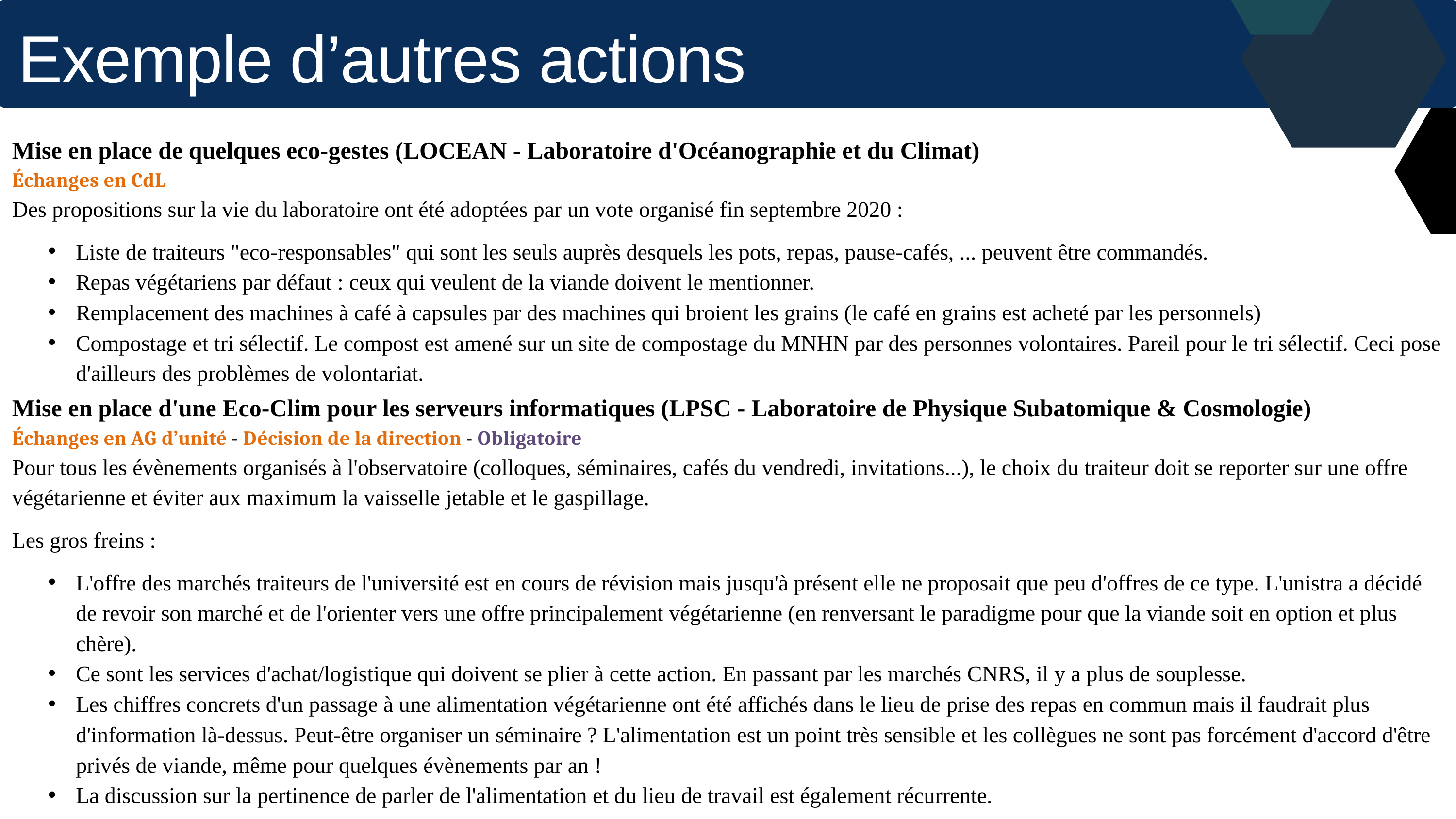

Exemple d’autres actions

Mise en place de quelques eco-gestes (LOCEAN - Laboratoire d'Océanographie et du Climat)
Échanges en CdL
Des propositions sur la vie du laboratoire ont été adoptées par un vote organisé fin septembre 2020 :
Liste de traiteurs "eco-responsables" qui sont les seuls auprès desquels les pots, repas, pause-cafés, ... peuvent être commandés.
Repas végétariens par défaut : ceux qui veulent de la viande doivent le mentionner.
Remplacement des machines à café à capsules par des machines qui broient les grains (le café en grains est acheté par les personnels)
Compostage et tri sélectif. Le compost est amené sur un site de compostage du MNHN par des personnes volontaires. Pareil pour le tri sélectif. Ceci pose d'ailleurs des problèmes de volontariat.
Mise en place d'une Eco-Clim pour les serveurs informatiques (LPSC - Laboratoire de Physique Subatomique & Cosmologie)
Échanges en AG d’unité - Décision de la direction - Obligatoire
Pour tous les évènements organisés à l'observatoire (colloques, séminaires, cafés du vendredi, invitations...), le choix du traiteur doit se reporter sur une offre végétarienne et éviter aux maximum la vaisselle jetable et le gaspillage.
Les gros freins :
L'offre des marchés traiteurs de l'université est en cours de révision mais jusqu'à présent elle ne proposait que peu d'offres de ce type. L'unistra a décidé de revoir son marché et de l'orienter vers une offre principalement végétarienne (en renversant le paradigme pour que la viande soit en option et plus chère).
Ce sont les services d'achat/logistique qui doivent se plier à cette action. En passant par les marchés CNRS, il y a plus de souplesse.
Les chiffres concrets d'un passage à une alimentation végétarienne ont été affichés dans le lieu de prise des repas en commun mais il faudrait plus d'information là-dessus. Peut-être organiser un séminaire ? L'alimentation est un point très sensible et les collègues ne sont pas forcément d'accord d'être privés de viande, même pour quelques évènements par an !
La discussion sur la pertinence de parler de l'alimentation et du lieu de travail est également récurrente.